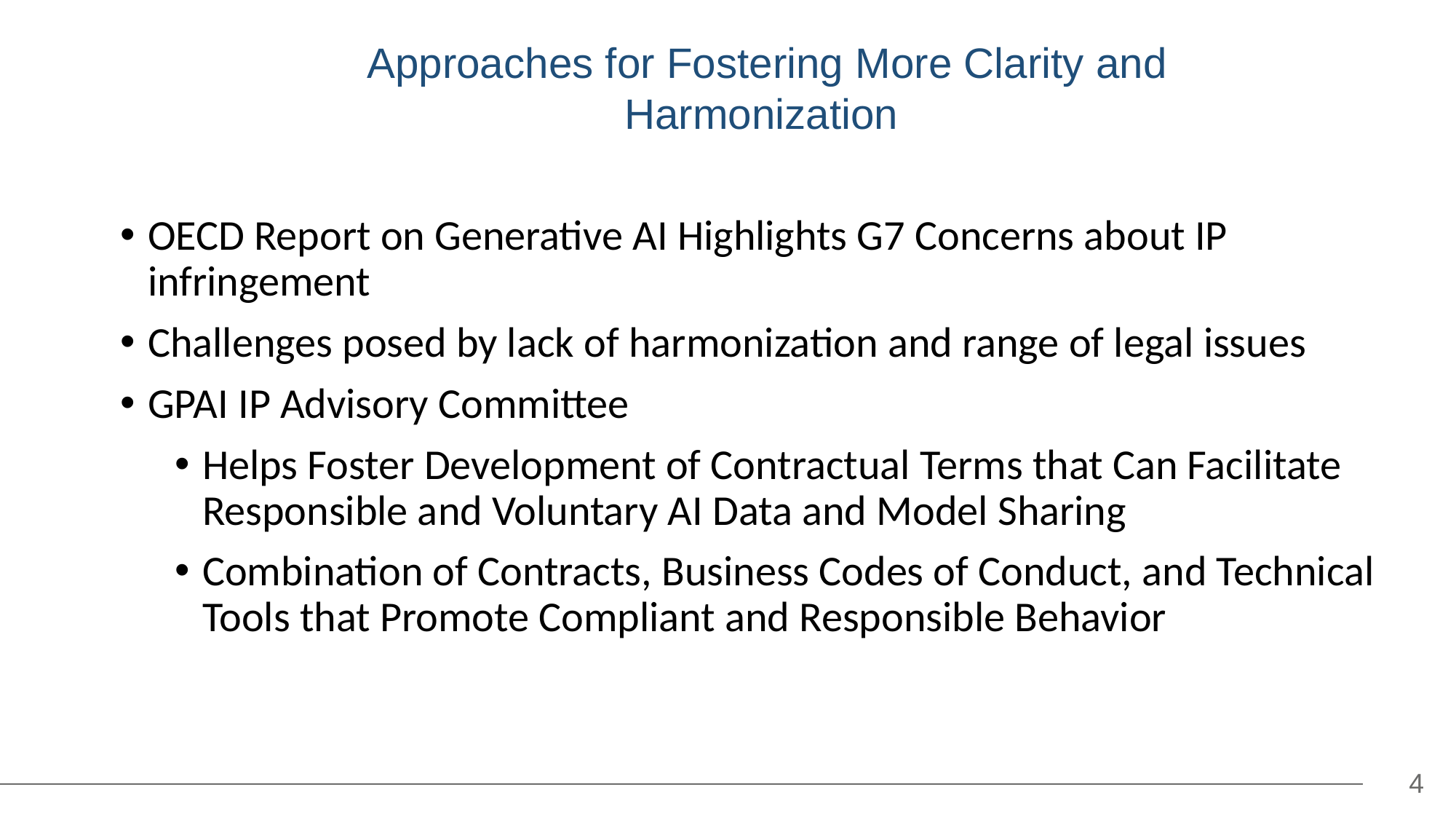

Approaches for Fostering More Clarity and Harmonization

OECD Report on Generative AI Highlights G7 Concerns about IP infringement
Challenges posed by lack of harmonization and range of legal issues
GPAI IP Advisory Committee
Helps Foster Development of Contractual Terms that Can Facilitate Responsible and Voluntary AI Data and Model Sharing
Combination of Contracts, Business Codes of Conduct, and Technical Tools that Promote Compliant and Responsible Behavior

4